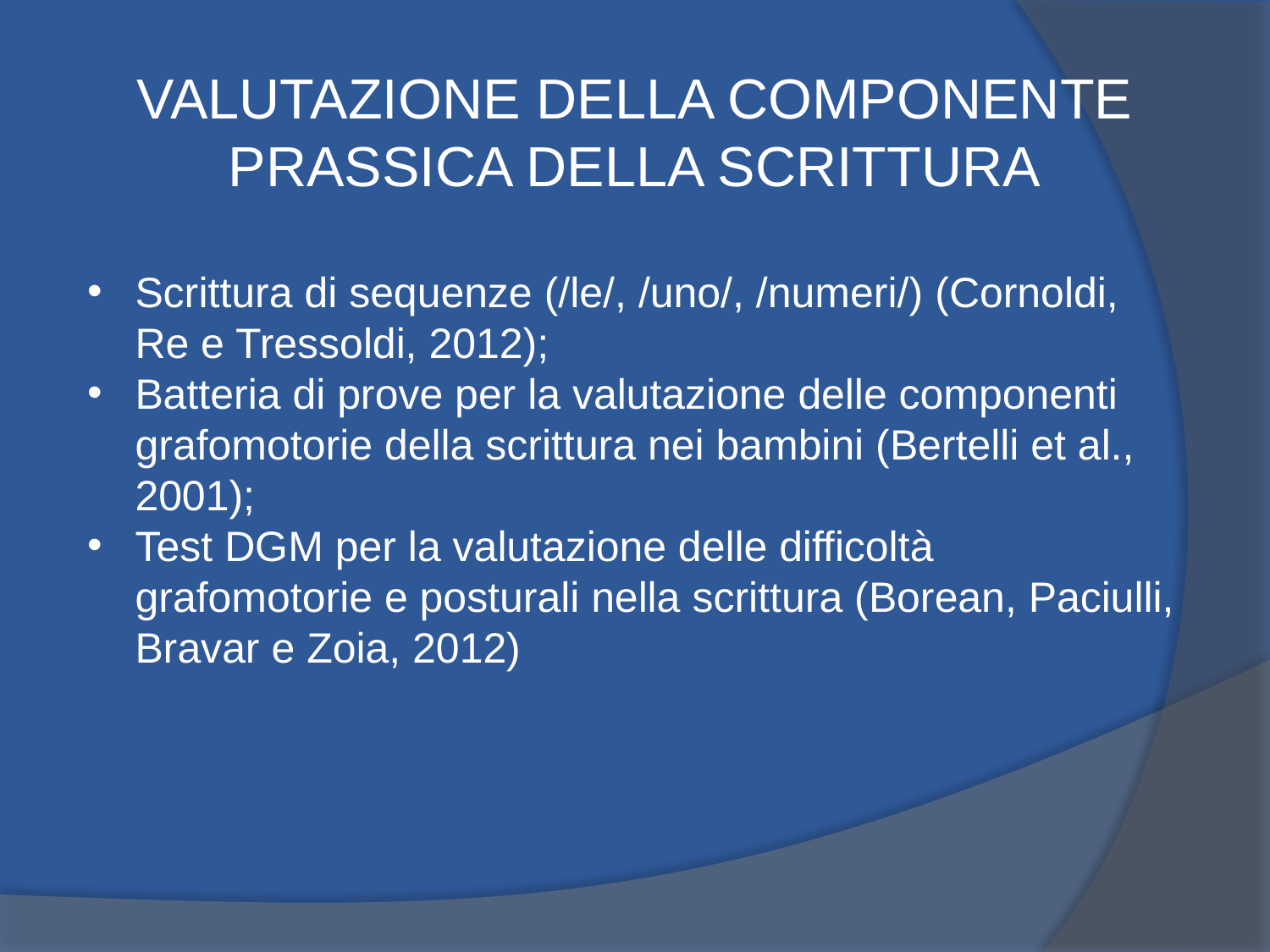

VALUTAZIONE DELLA COMPONENTE PRASSICA DELLA SCRITTURA

Scrittura di sequenze (/le/, /uno/, /numeri/) (Cornoldi, Re e Tressoldi, 2012);
Batteria di prove per la valutazione delle componenti grafomotorie della scrittura nei bambini (Bertelli et al., 2001);
Test DGM per la valutazione delle difficoltà grafomotorie e posturali nella scrittura (Borean, Paciulli, Bravar e Zoia, 2012)